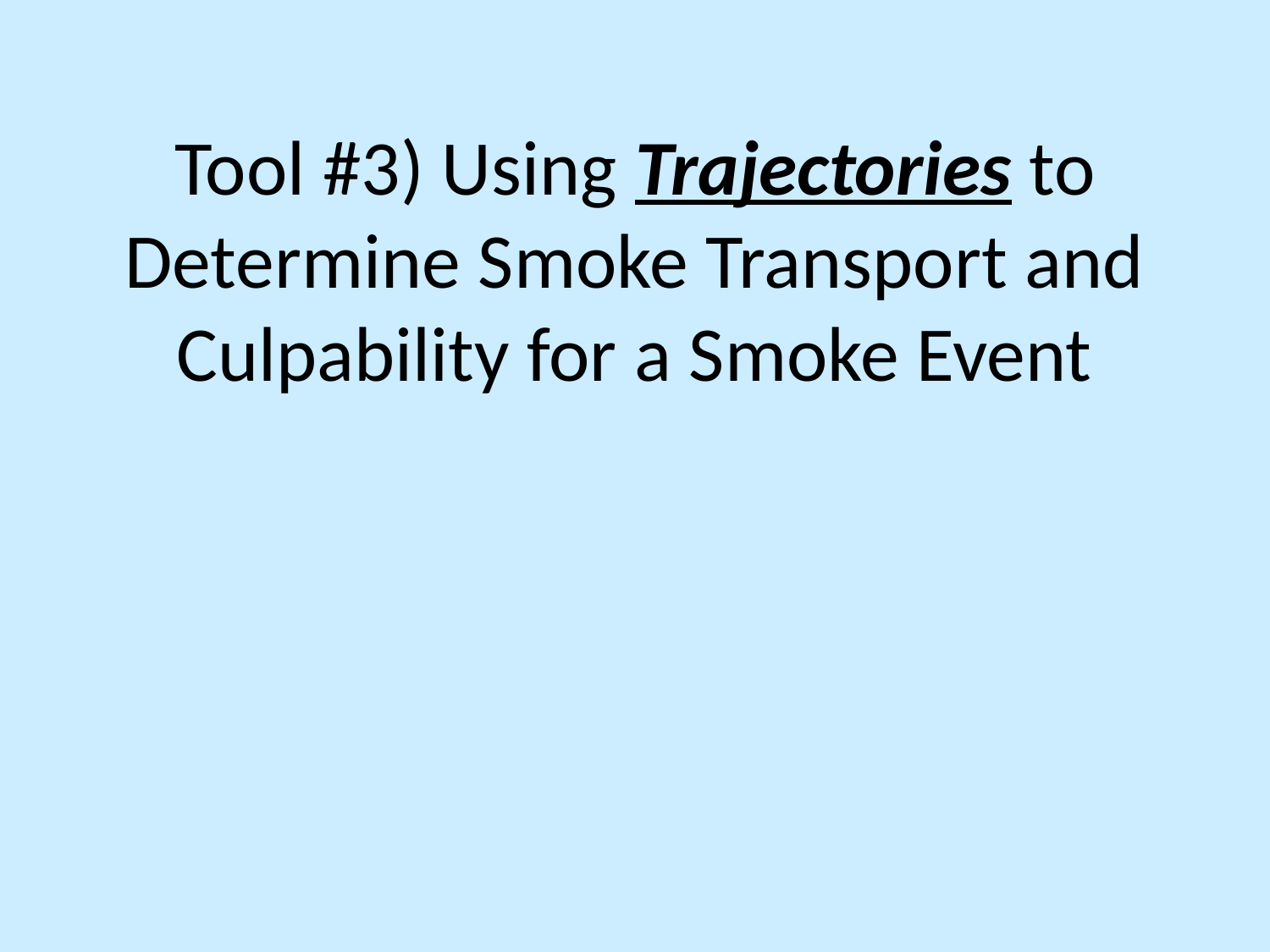

# Tool #3) Using Trajectories to Determine Smoke Transport and Culpability for a Smoke Event